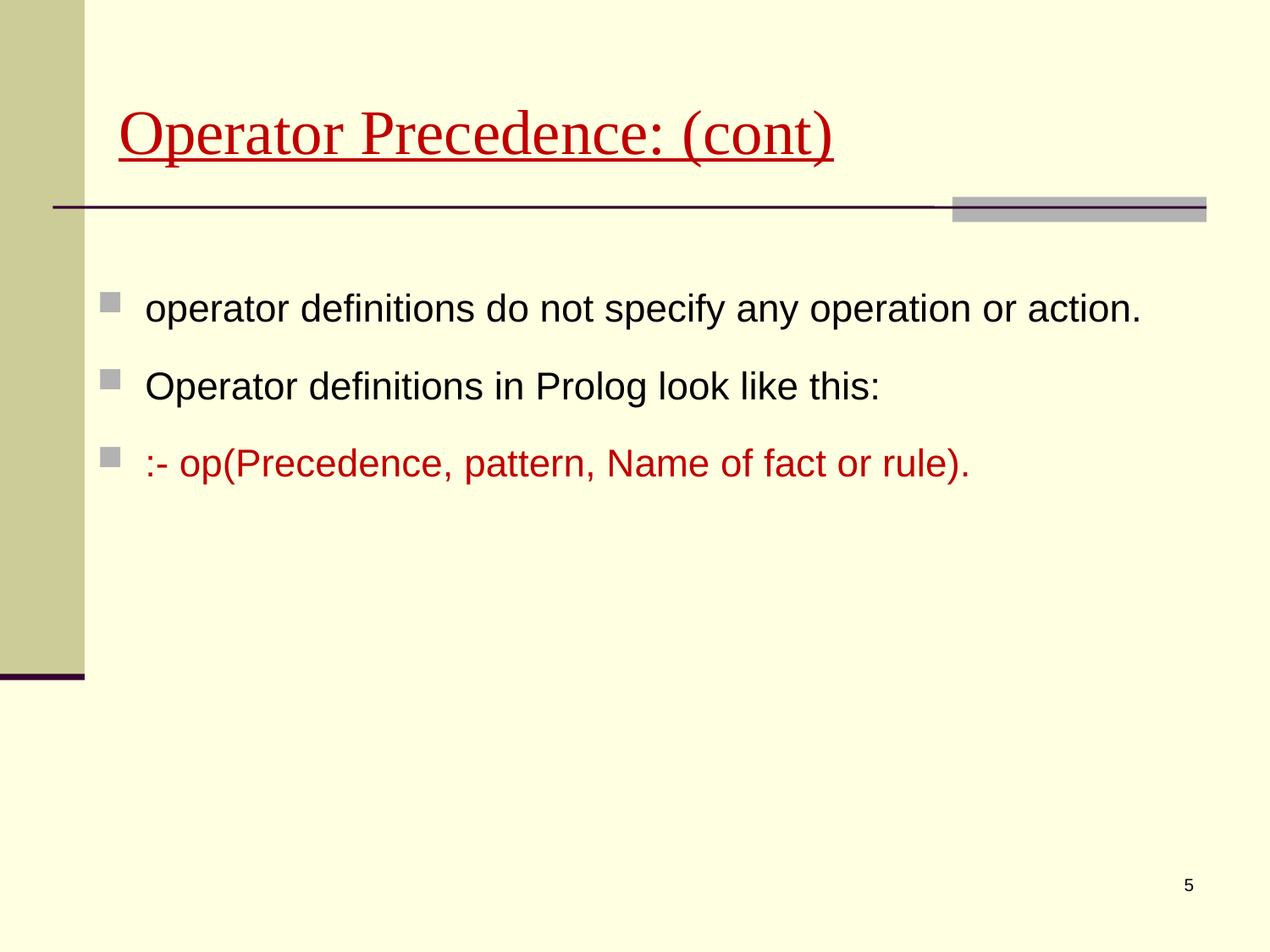

# Operator Precedence: (cont)
operator definitions do not specify any operation or action.
Operator definitions in Prolog look like this:
:- op(Precedence, pattern, Name of fact or rule).
5